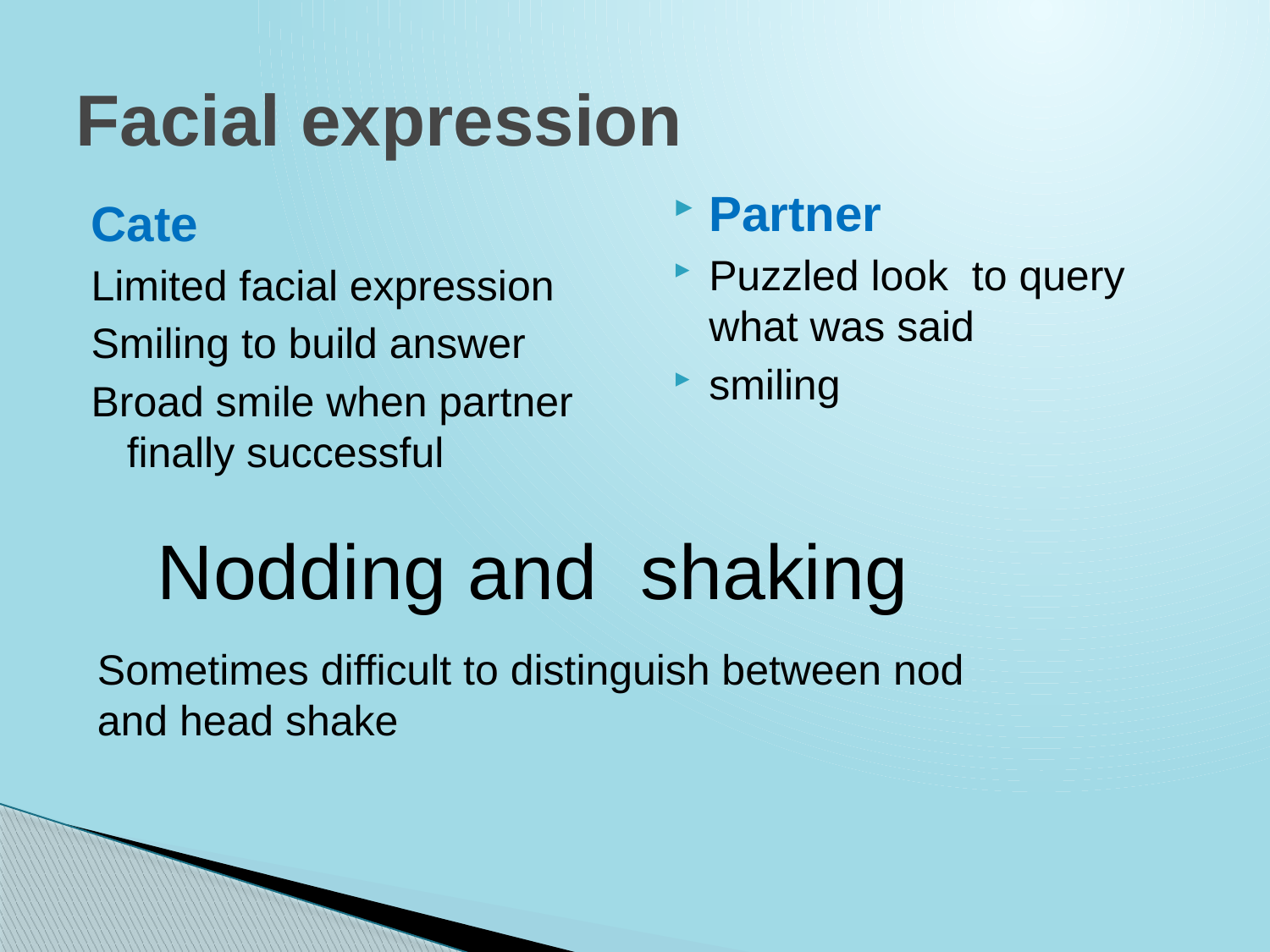

# Facial expression
Partner
Puzzled look  to query what was said
smiling
Cate
Limited facial expression
Smiling to build answer
Broad smile when partner finally successful
Nodding and  shaking

Sometimes difficult to distinguish between nod and head shake